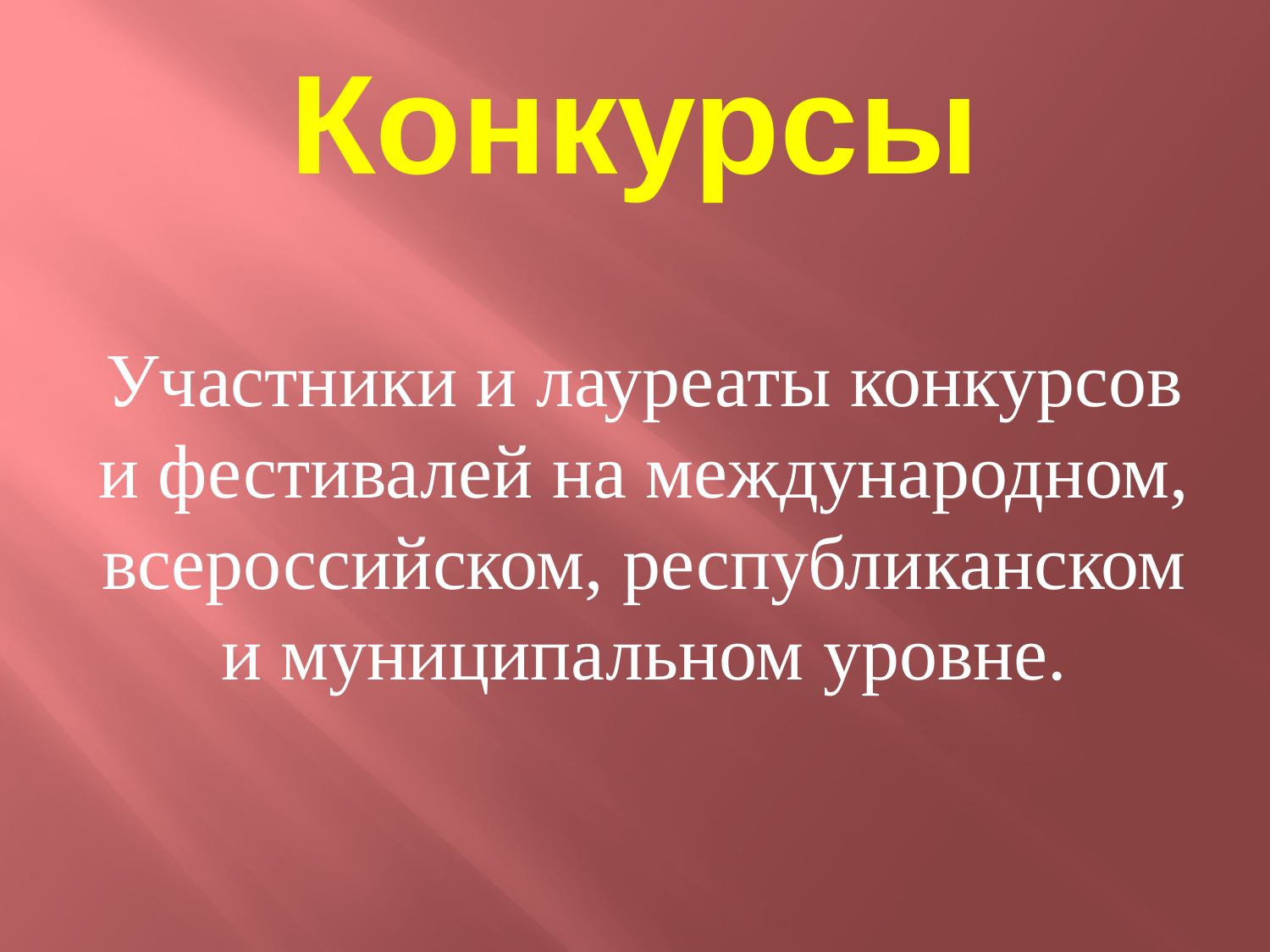

# Конкурсы

Участники и лауреаты конкурсов и фестивалей на международном, всероссийском, республиканском и муниципальном уровне.